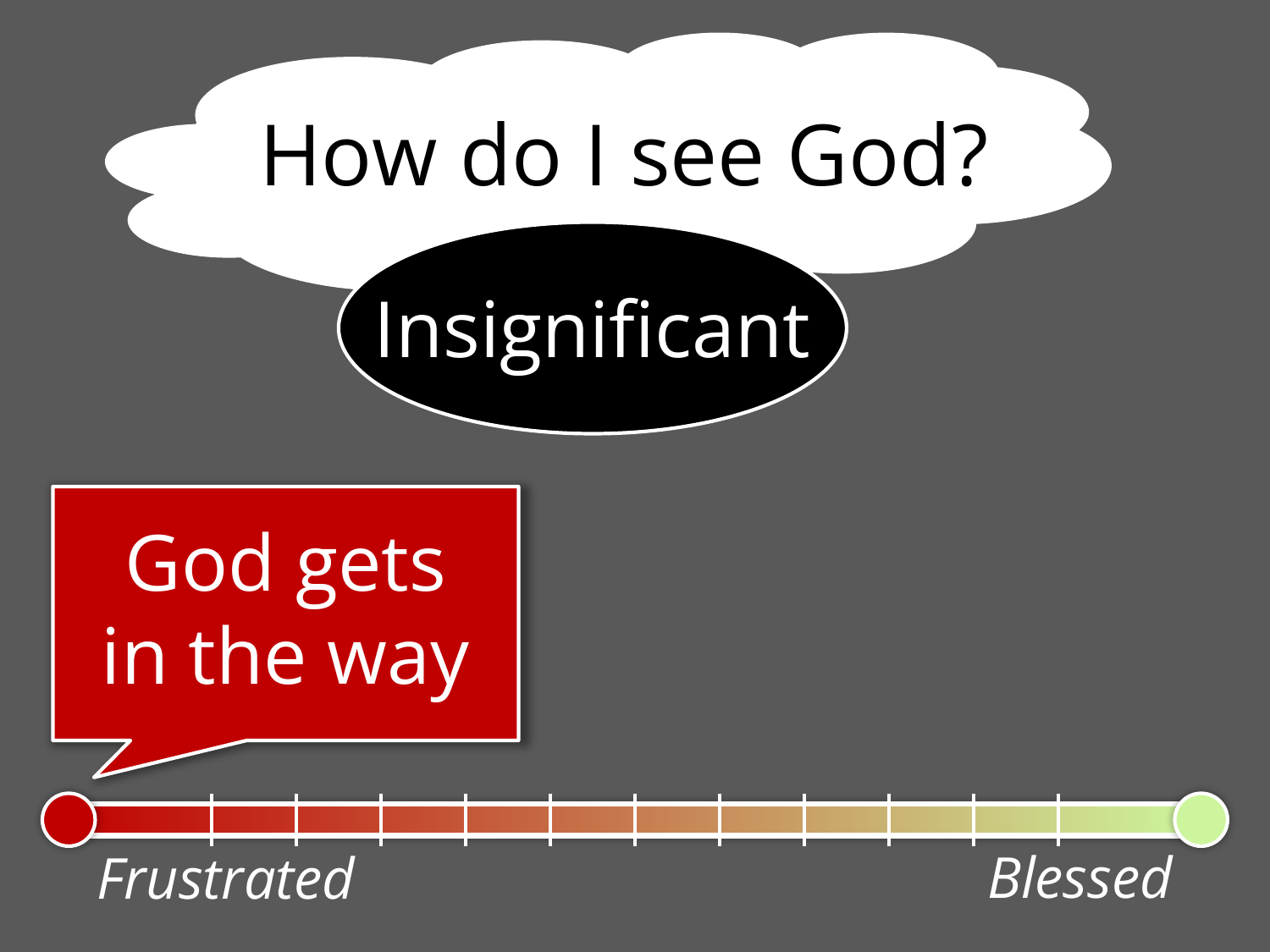

How do I see God?

Insignificant

God gets in the way

Blessed
Frustrated